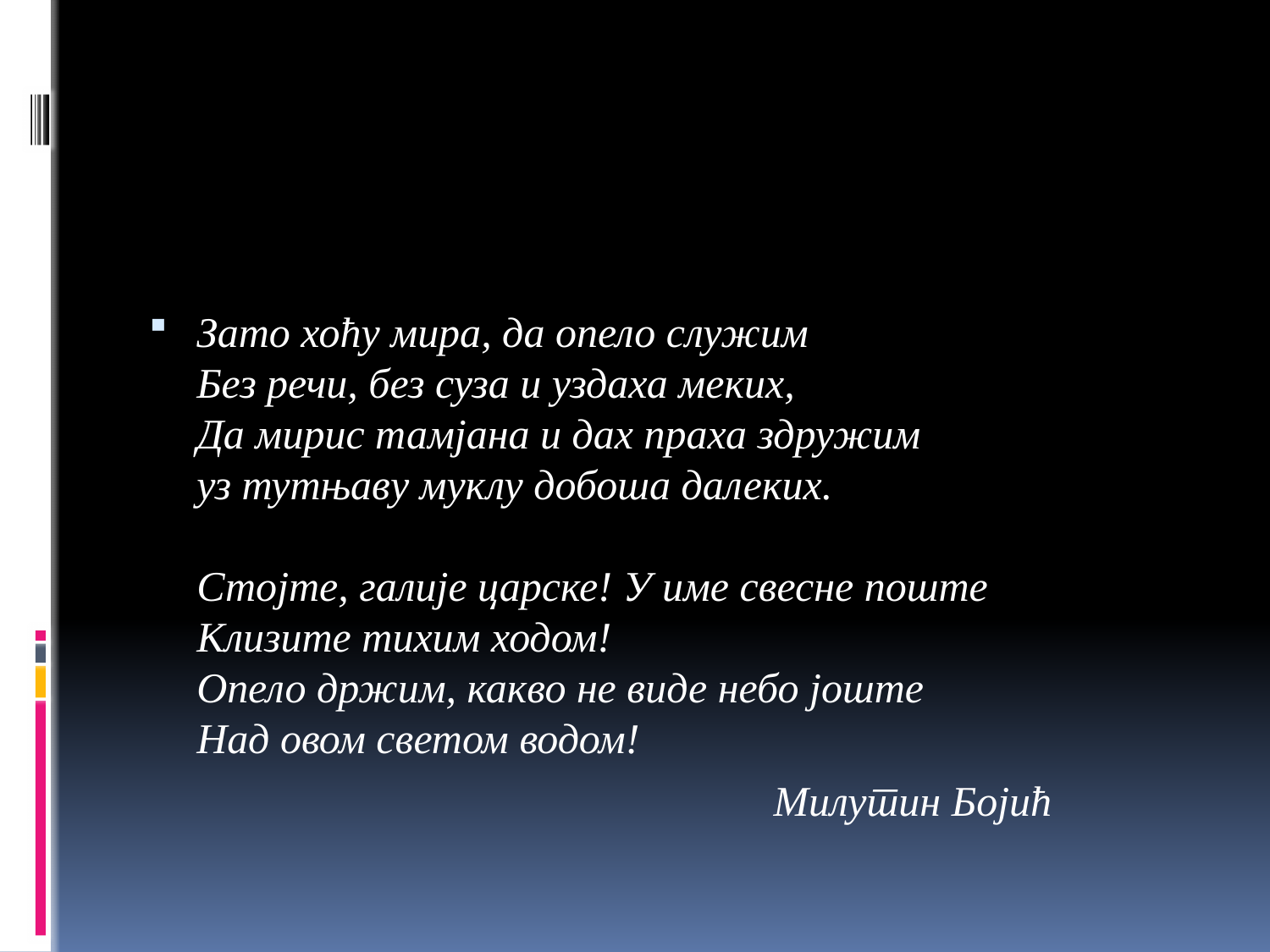

#
Зато хоћу мира, да опело служим 
Без речи, без суза и уздаха меких, 
Да мирис тамјана и дах праха здружим 
уз тутњаву муклу добоша далеких. 
Стојте, галије царске! У име свесне поште 
Клизите тихим ходом! 
Опело држим, какво не виде небо јоште 
Над овом светом водом!
                                                           Милутин Бојић